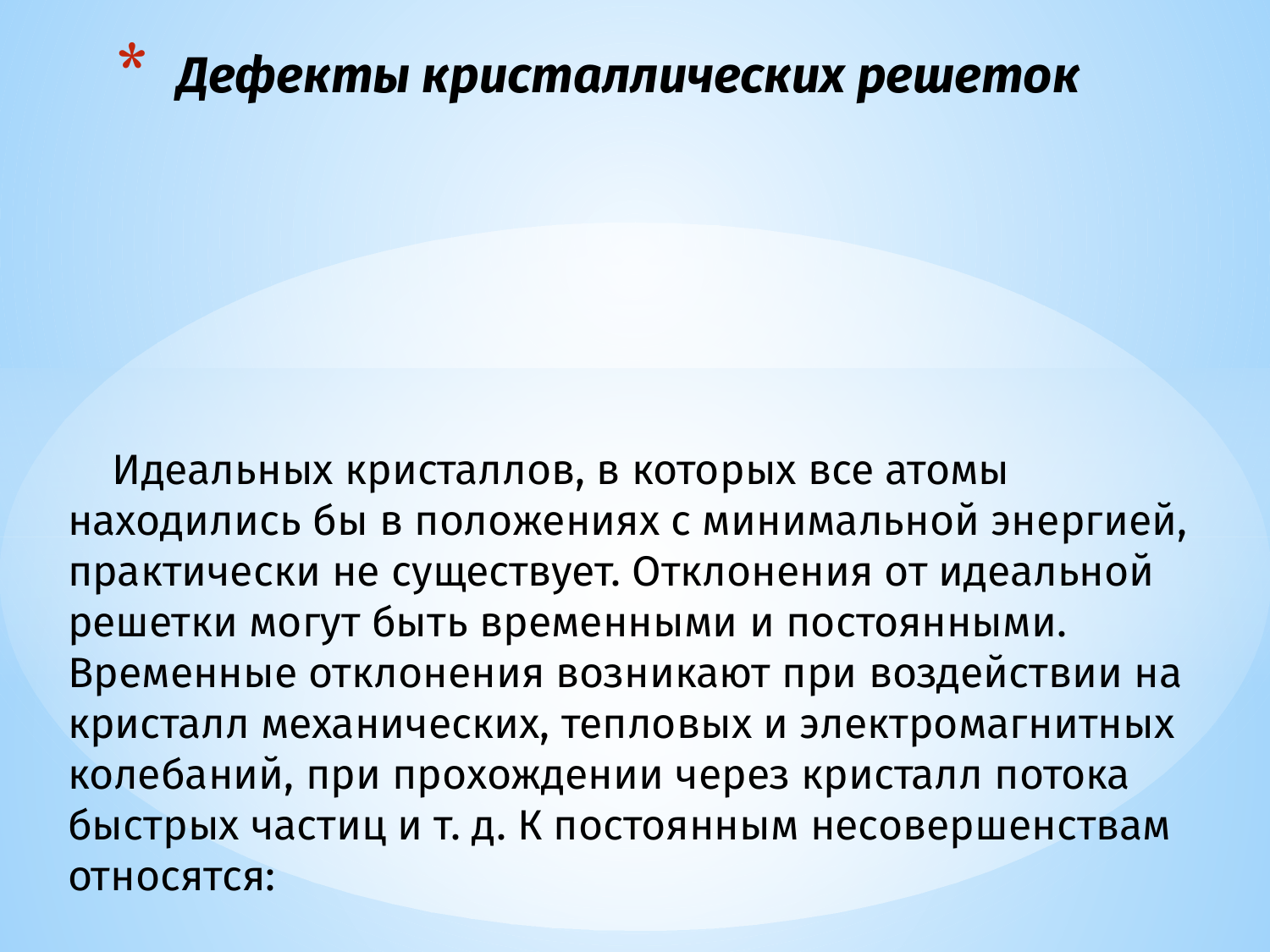

# Дефекты кристаллических решеток
    Идеальных кристаллов, в которых все атомы находились бы в положениях с минимальной энергией, практически не существует. Отклонения от идеальной решетки могут быть временными и постоянными. Временные отклонения возникают при воздействии на кристалл механических, тепловых и электромагнитных колебаний, при прохождении через кристалл потока быстрых частиц и т. д. К постоянным несовершенствам относятся: